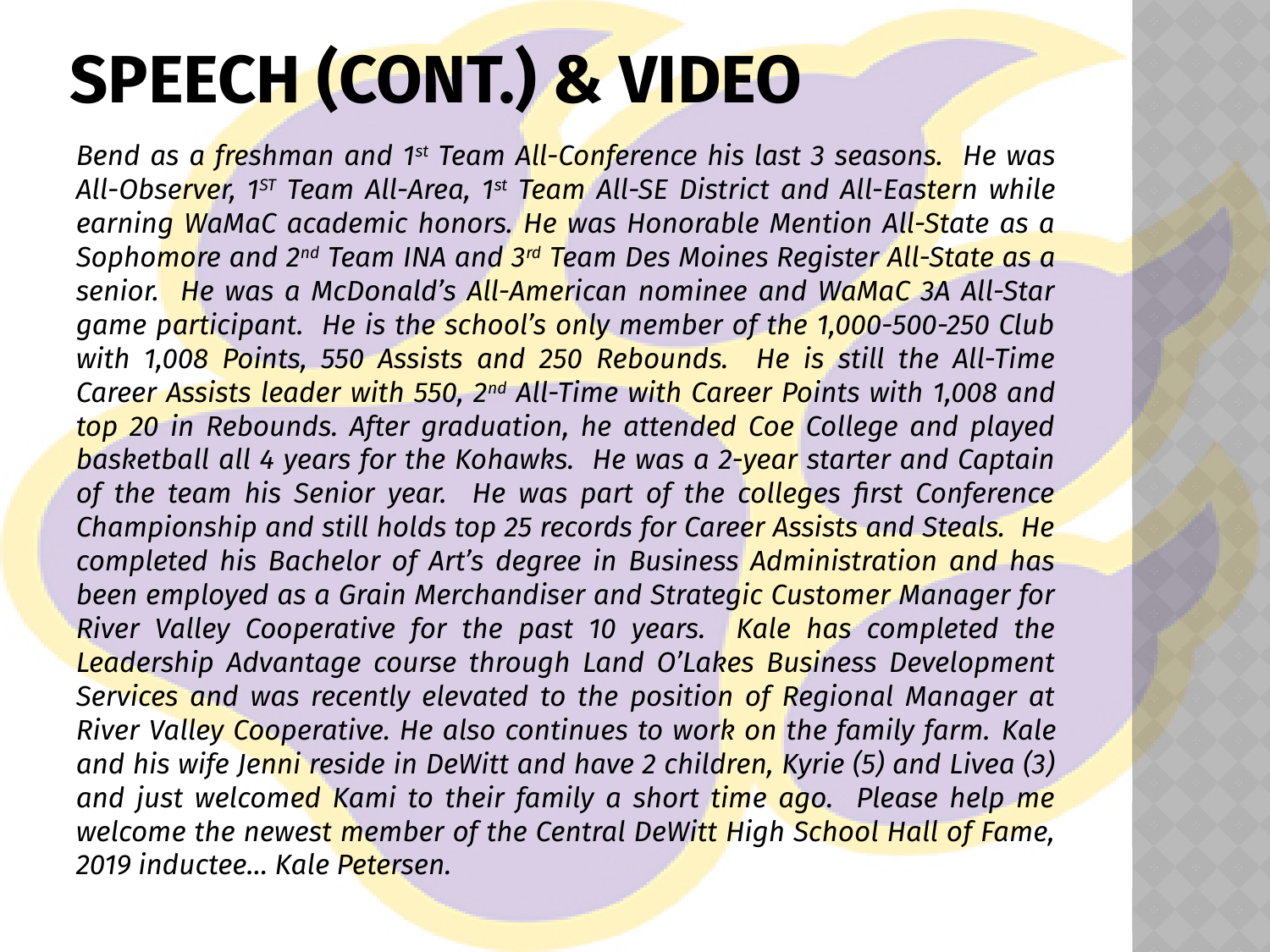

# Speech (cont.) & video
Bend as a freshman and 1st Team All-Conference his last 3 seasons.  He was All-Observer, 1ST Team All-Area, 1st Team All-SE District and All-Eastern while earning WaMaC academic honors. He was Honorable Mention All-State as a Sophomore and 2nd Team INA and 3rd Team Des Moines Register All-State as a senior.  He was a McDonald’s All-American nominee and WaMaC 3A All-Star game participant.  He is the school’s only member of the 1,000-500-250 Club with 1,008 Points, 550 Assists and 250 Rebounds.  He is still the All-Time Career Assists leader with 550, 2nd All-Time with Career Points with 1,008 and top 20 in Rebounds. After graduation, he attended Coe College and played basketball all 4 years for the Kohawks.  He was a 2-year starter and Captain of the team his Senior year.  He was part of the colleges first Conference Championship and still holds top 25 records for Career Assists and Steals.  He completed his Bachelor of Art’s degree in Business Administration and has been employed as a Grain Merchandiser and Strategic Customer Manager for River Valley Cooperative for the past 10 years.  Kale has completed the Leadership Advantage course through Land O’Lakes Business Development Services and was recently elevated to the position of Regional Manager at River Valley Cooperative. He also continues to work on the family farm. Kale and his wife Jenni reside in DeWitt and have 2 children, Kyrie (5) and Livea (3) and just welcomed Kami to their family a short time ago.  Please help me welcome the newest member of the Central DeWitt High School Hall of Fame, 2019 inductee… Kale Petersen.